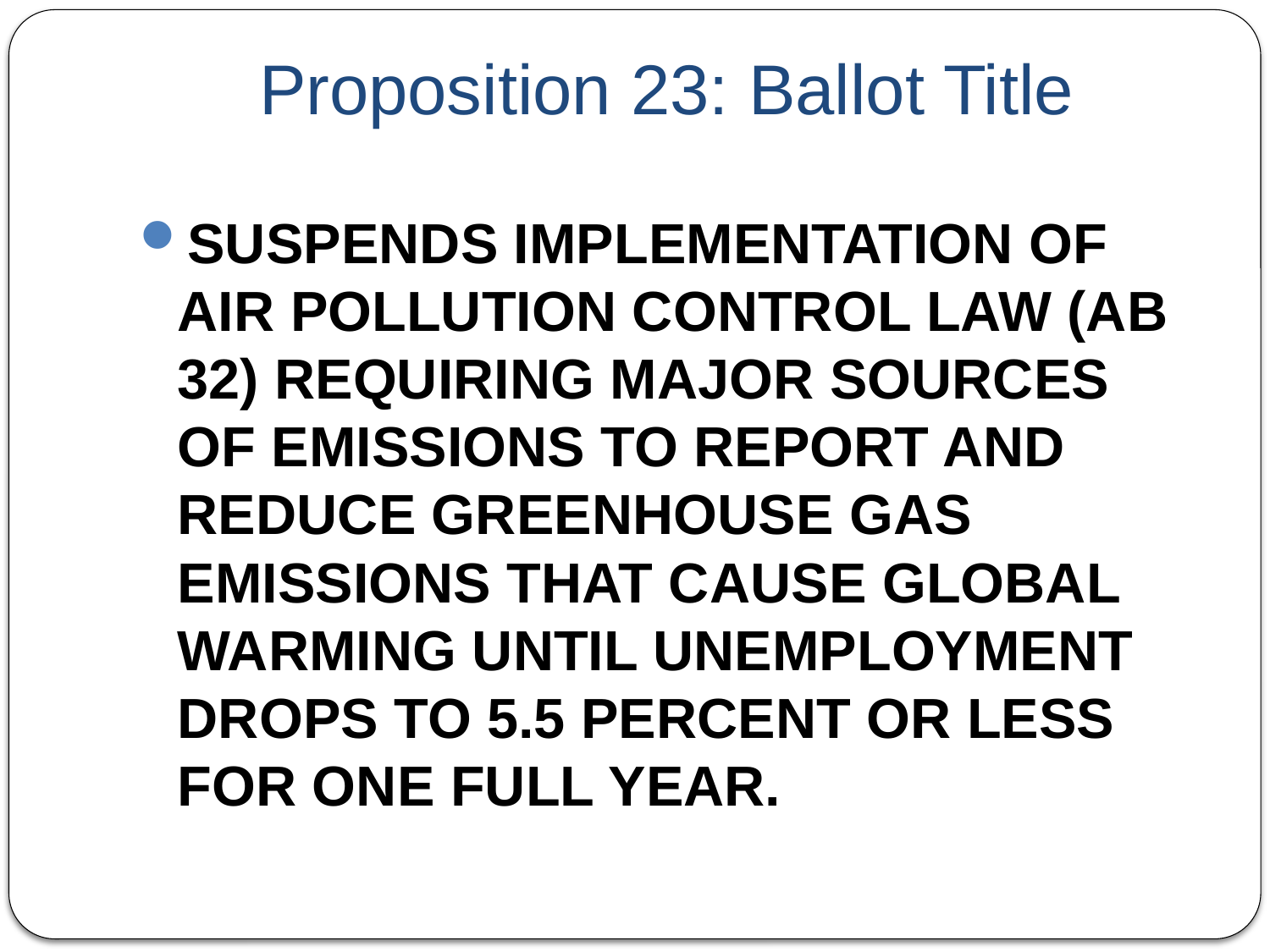

# Proposition 23: Ballot Title
SUSPENDS IMPLEMENTATION OF AIR POLLUTION CONTROL LAW (AB 32) REQUIRING MAJOR SOURCES OF EMISSIONS TO REPORT AND REDUCE GREENHOUSE GAS EMISSIONS THAT CAUSE GLOBAL WARMING UNTIL UNEMPLOYMENT DROPS TO 5.5 PERCENT OR LESS FOR ONE FULL YEAR.